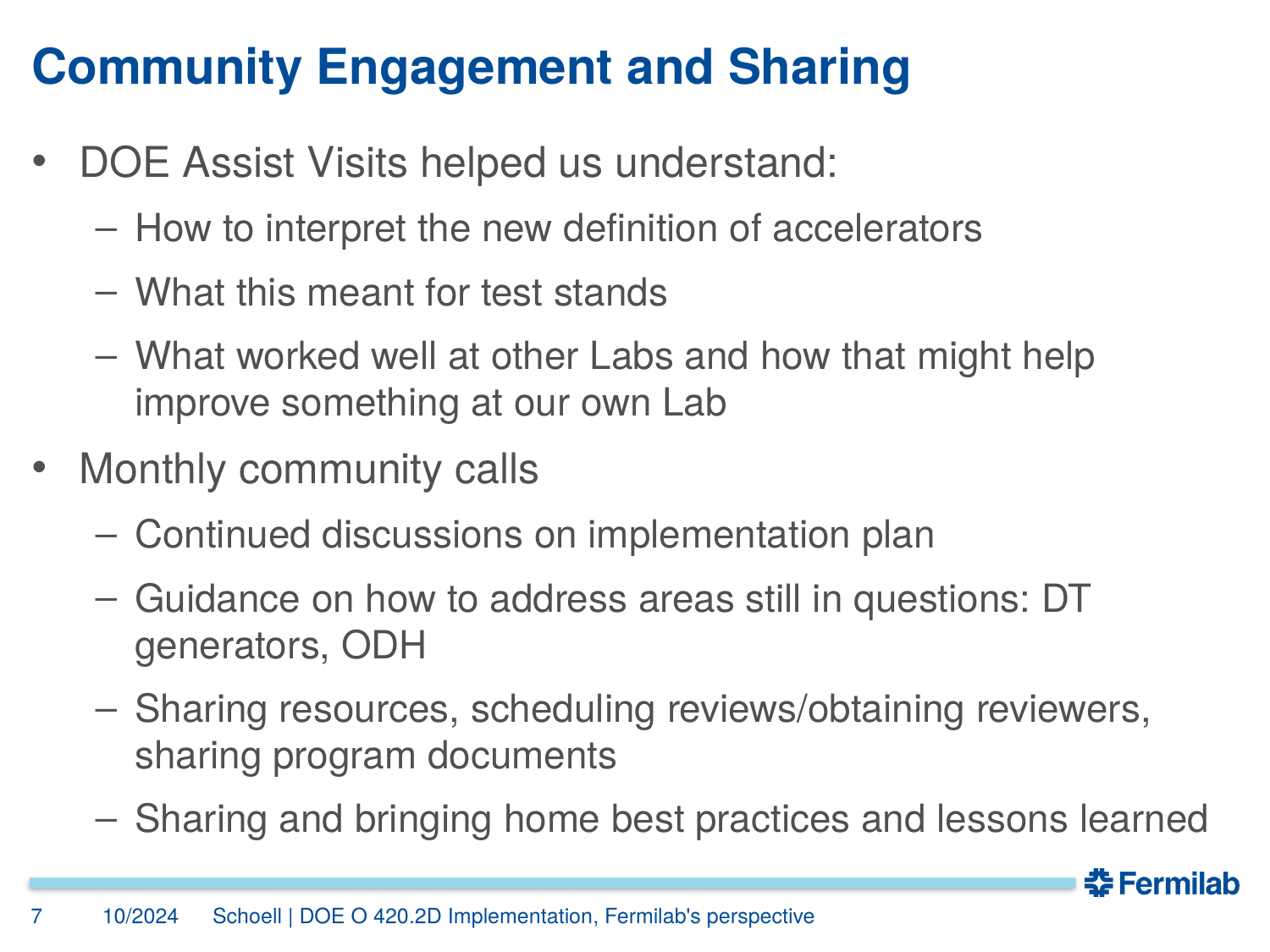

# Community Engagement and Sharing
DOE Assist Visits helped us understand:
How to interpret the new definition of accelerators
What this meant for test stands
What worked well at other Labs and how that might help improve something at our own Lab
Monthly community calls
Continued discussions on implementation plan
Guidance on how to address areas still in questions: DT generators, ODH
Sharing resources, scheduling reviews/obtaining reviewers, sharing program documents
Sharing and bringing home best practices and lessons learned
7
10/2024
Schoell | DOE O 420.2D Implementation, Fermilab's perspective